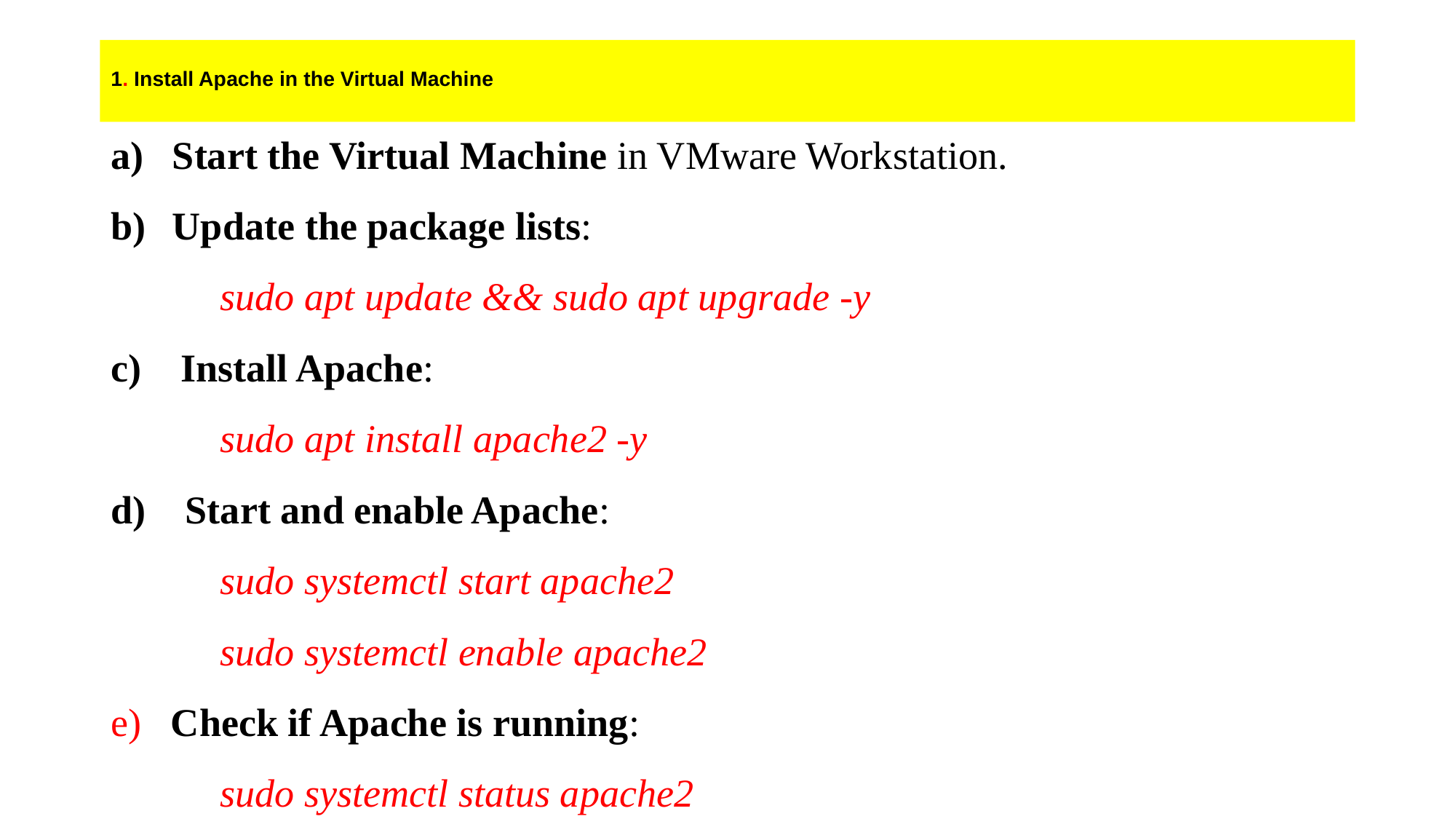

# 1. Install Apache in the Virtual Machine
Start the Virtual Machine in VMware Workstation.
Update the package lists:
	sudo apt update && sudo apt upgrade -y
c)    Install Apache:
	sudo apt install apache2 -y
d)    Start and enable Apache:
	sudo systemctl start apache2
	sudo systemctl enable apache2
e)   Check if Apache is running:
	sudo systemctl status apache2